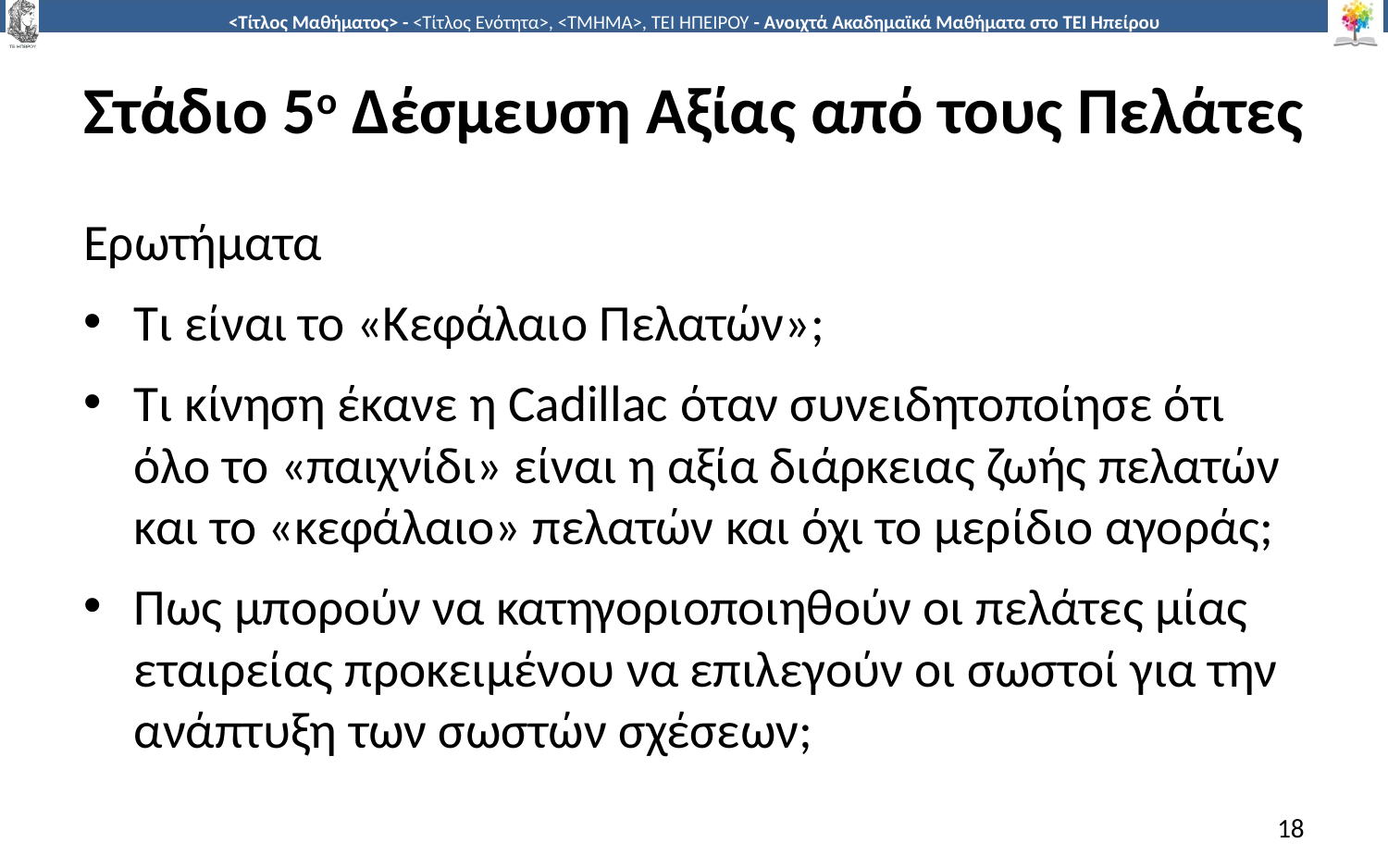

# Στάδιο 5ο Δέσμευση Αξίας από τους Πελάτες
Ερωτήματα
Τι είναι το «Κεφάλαιο Πελατών»;
Τι κίνηση έκανε η Cadillac όταν συνειδητοποίησε ότι όλο το «παιχνίδι» είναι η αξία διάρκειας ζωής πελατών και το «κεφάλαιο» πελατών και όχι το μερίδιο αγοράς;
Πως μπορούν να κατηγοριοποιηθούν οι πελάτες μίας εταιρείας προκειμένου να επιλεγούν οι σωστοί για την ανάπτυξη των σωστών σχέσεων;

18